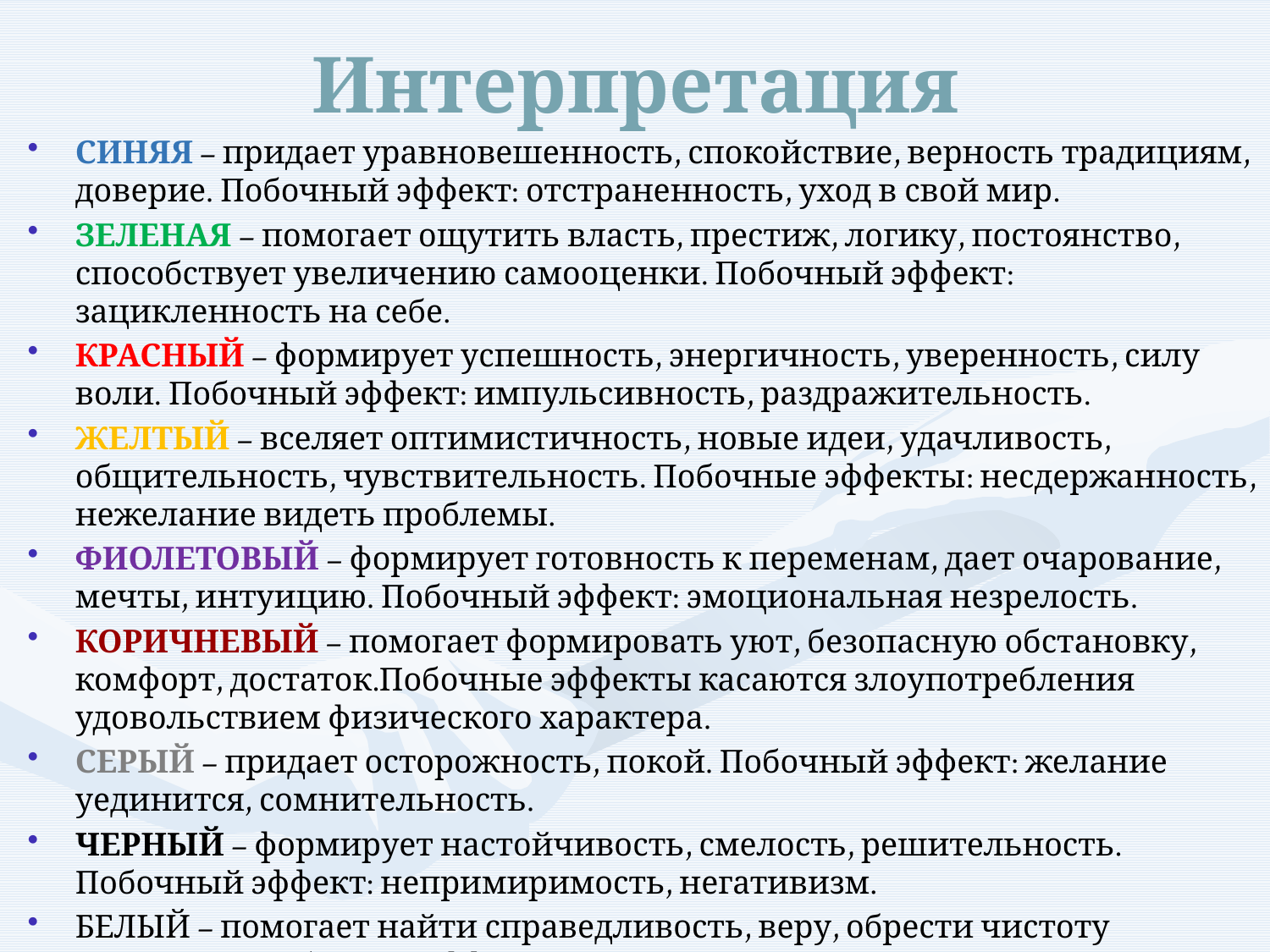

# Интерпретация
СИНЯЯ – придает уравновешенность, спокойствие, верность традициям, доверие. Побочный эффект: отстраненность, уход в свой мир.
ЗЕЛЕНАЯ – помогает ощутить власть, престиж, логику, постоянство, способствует увеличению самооценки. Побочный эффект: зацикленность на себе.
КРАСНЫЙ – формирует успешность, энергичность, уверенность, силу воли. Побочный эффект: импульсивность, раздражительность.
ЖЕЛТЫЙ – вселяет оптимистичность, новые идеи, удачливость, общительность, чувствительность. Побочные эффекты: несдержанность, нежелание видеть проблемы.
ФИОЛЕТОВЫЙ – формирует готовность к переменам, дает очарование, мечты, интуицию. Побочный эффект: эмоциональная незрелость.
КОРИЧНЕВЫЙ – помогает формировать уют, безопасную обстановку, комфорт, достаток.Побочные эффекты касаются злоупотребления удовольствием физического характера.
СЕРЫЙ – придает осторожность, покой. Побочный эффект: желание уединится, сомнительность.
ЧЕРНЫЙ – формирует настойчивость, смелость, решительность. Побочный эффект: непримиримость, негативизм.
БЕЛЫЙ – помогает найти справедливость, веру, обрести чистоту помыслов. Побочных эффектов нет.